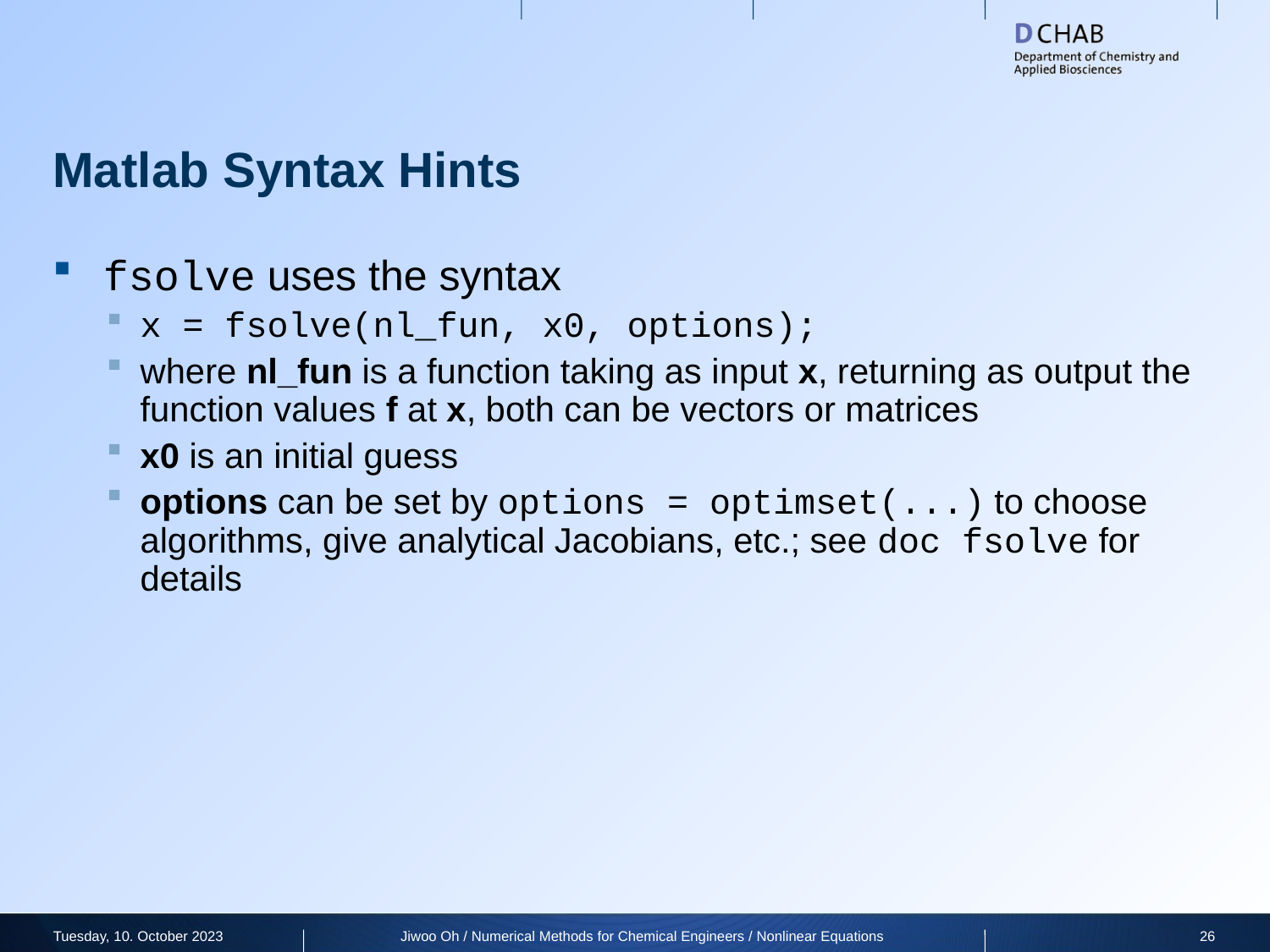

# Matlab Syntax Hints
fsolve uses the syntax
x = fsolve(nl_fun, x0, options);
where nl_fun is a function taking as input x, returning as output the function values f at x, both can be vectors or matrices
x0 is an initial guess
options can be set by options = optimset(...) to choose algorithms, give analytical Jacobians, etc.; see doc fsolve for details
Tuesday, 10. October 2023
Jiwoo Oh / Numerical Methods for Chemical Engineers / Nonlinear Equations
26